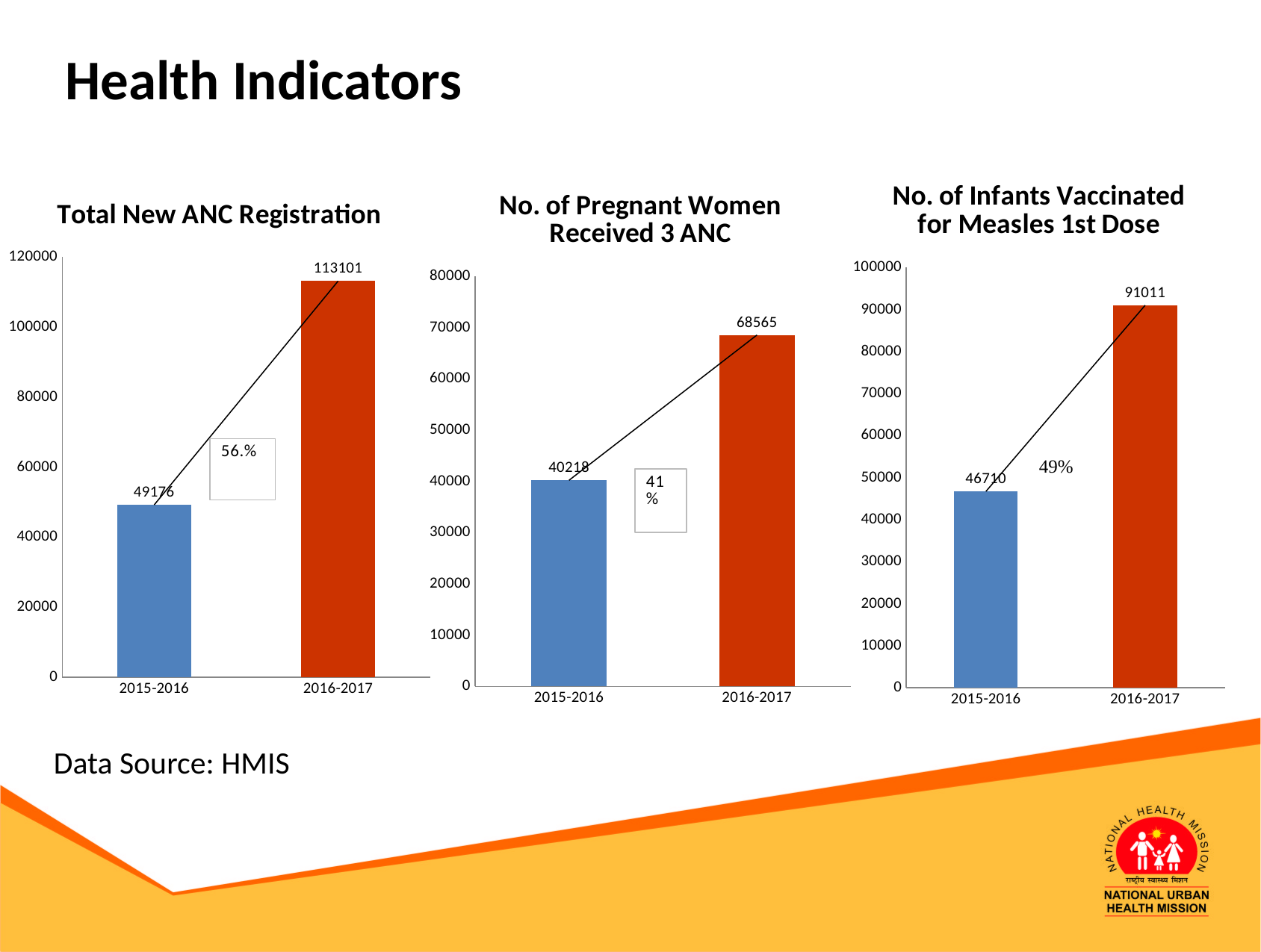

# Health Indicators

### Chart: No. of Infants Vaccinated for Measles 1st Dose

| Category |  |
|---|---|
| 2015-2016 | 46710.0 |
| 2016-2017 | 91011.0 |

### Chart: No. of Pregnant Women Received 3 ANC

| Category |  |
|---|---|
| 2015-2016 | 40218.0 |
| 2016-2017 | 68565.0 |

### Chart: Total New ANC Registration

| Category |  |
|---|---|
| 2015-2016 | 49176.0 |
| 2016-2017 | 113101.0 |
Total New ANC Registration
No. of Pregnant Women Received 3 ANC
Data Source: HMIS